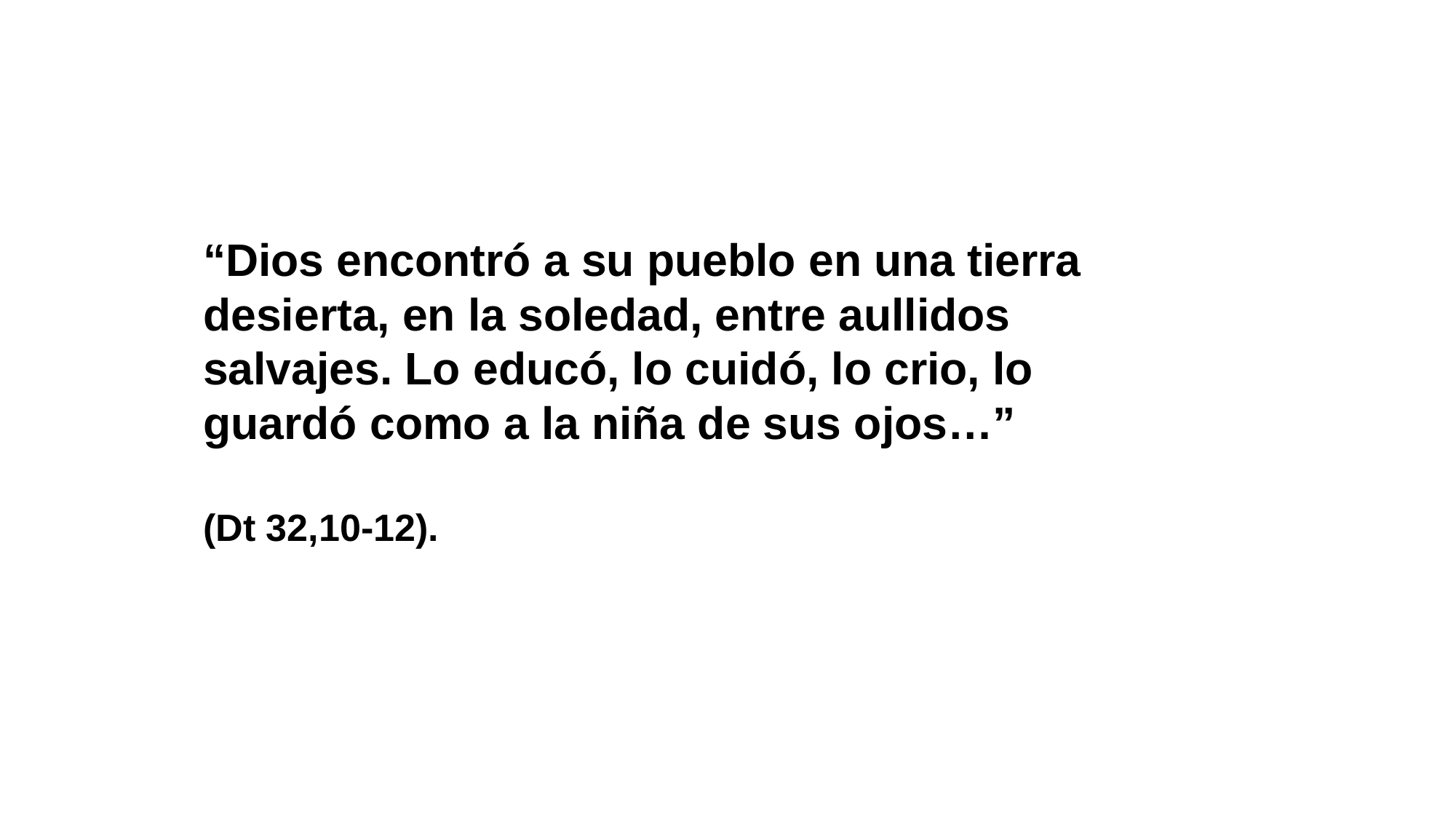

“Dios encontró a su pueblo en una tierra desierta, en la soledad, entre aullidos salvajes. Lo educó, lo cuidó, lo crio, lo guardó como a la niña de sus ojos…”
(Dt 32,10-12).